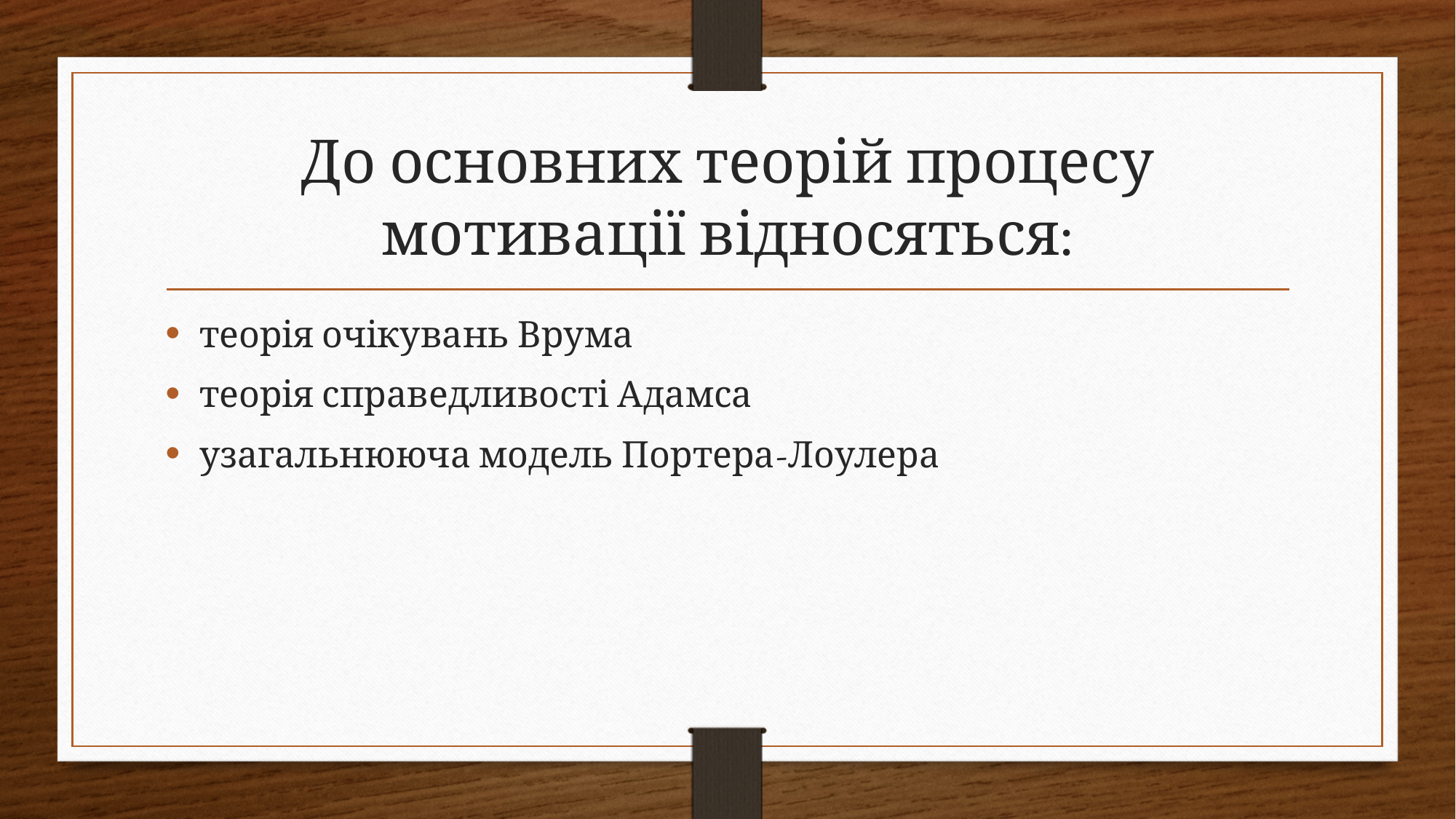

# До основних теорій процесу мотивації відносяться:
теорія очікувань Врума
теорія справедливості Адамса
узагальнююча модель Портера-Лоулера